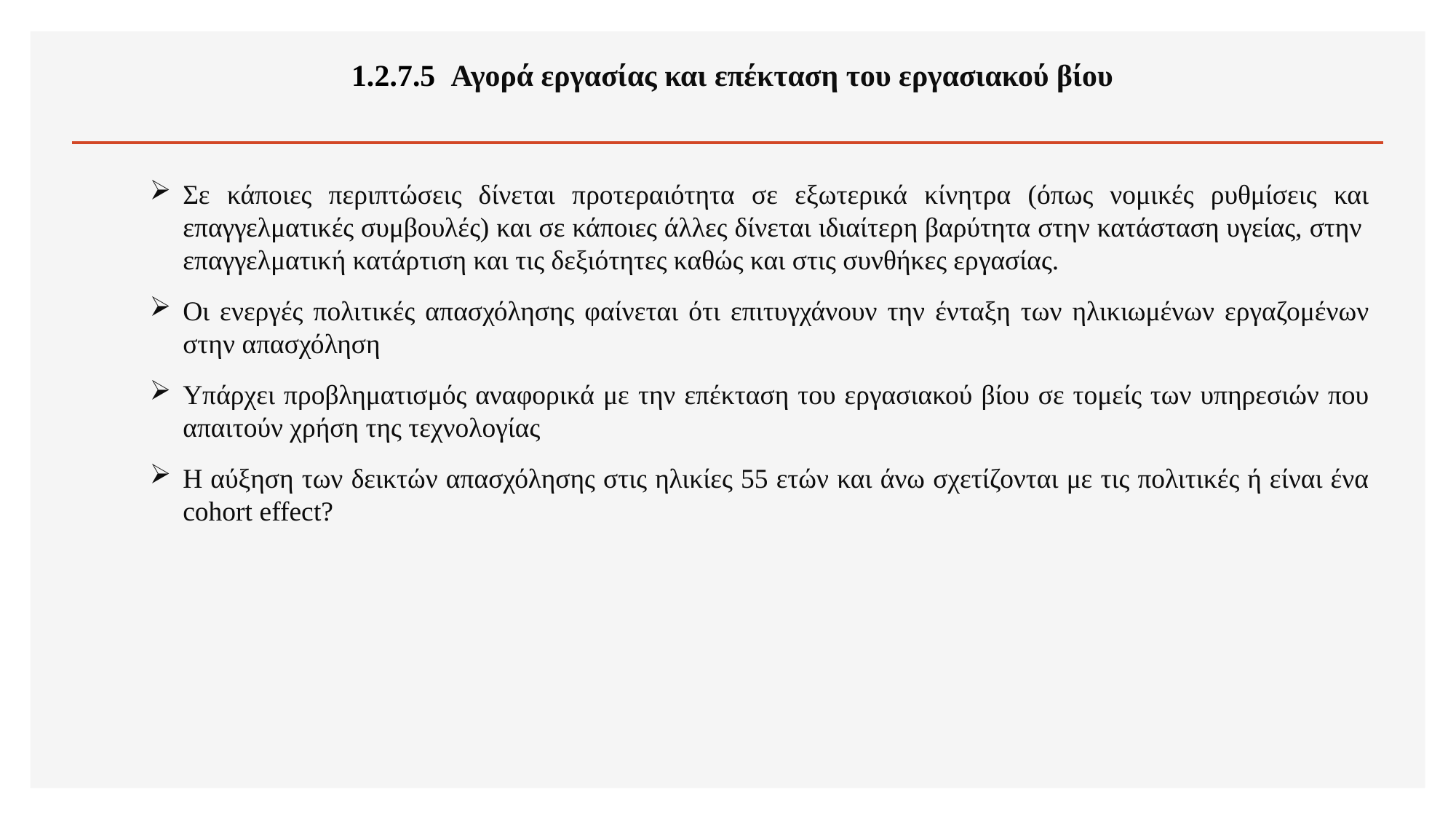

1.2.7.5  Αγορά εργασίας και επέκταση του εργασιακού βίου

Σε κάποιες περιπτώσεις δίνεται προτεραιότητα σε εξωτερικά κίνητρα (όπως νομικές ρυθμίσεις και επαγγελματικές συμβουλές) και σε κάποιες άλλες δίνεται ιδιαίτερη βαρύτητα στην κατάσταση υγείας, στην  επαγγελματική κατάρτιση και τις δεξιότητες καθώς και στις συνθήκες εργασίας.
Οι ενεργές πολιτικές απασχόλησης φαίνεται ότι επιτυγχάνουν την ένταξη των ηλικιωμένων εργαζομένων στην απασχόληση
Υπάρχει προβληματισμός αναφορικά με την επέκταση του εργασιακού βίου σε τομείς των υπηρεσιών που απαιτούν χρήση της τεχνολογίας
Η αύξηση των δεικτών απασχόλησης στις ηλικίες 55 ετών και άνω σχετίζονται με τις πολιτικές ή είναι ένα cohort effect?